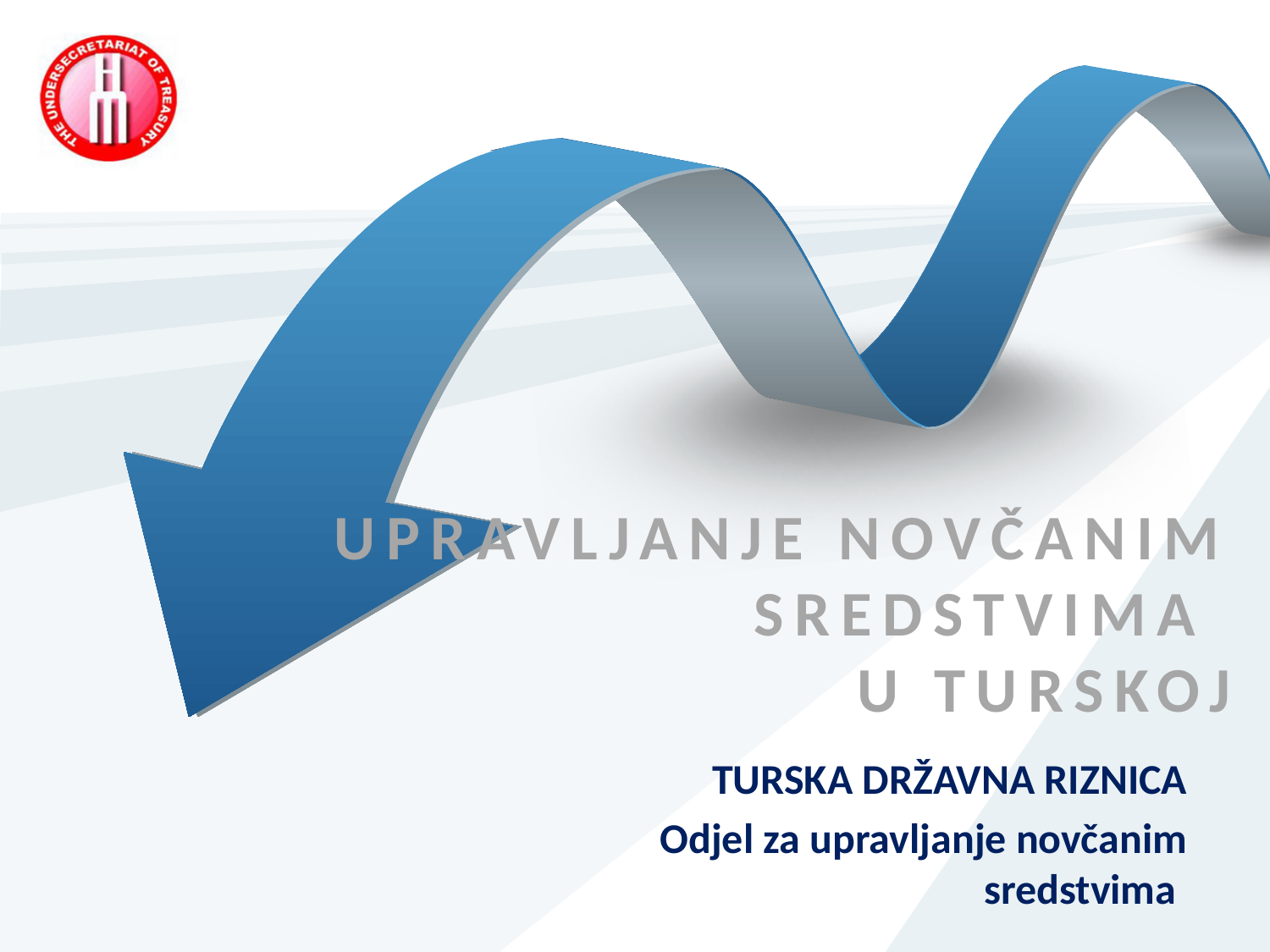

# UPRAVLJANJE NOVČANIM SREDSTVIMA U TURSKOJ
TURSKA DRŽAVNA RIZNICA
Odjel za upravljanje novčanim sredstvima